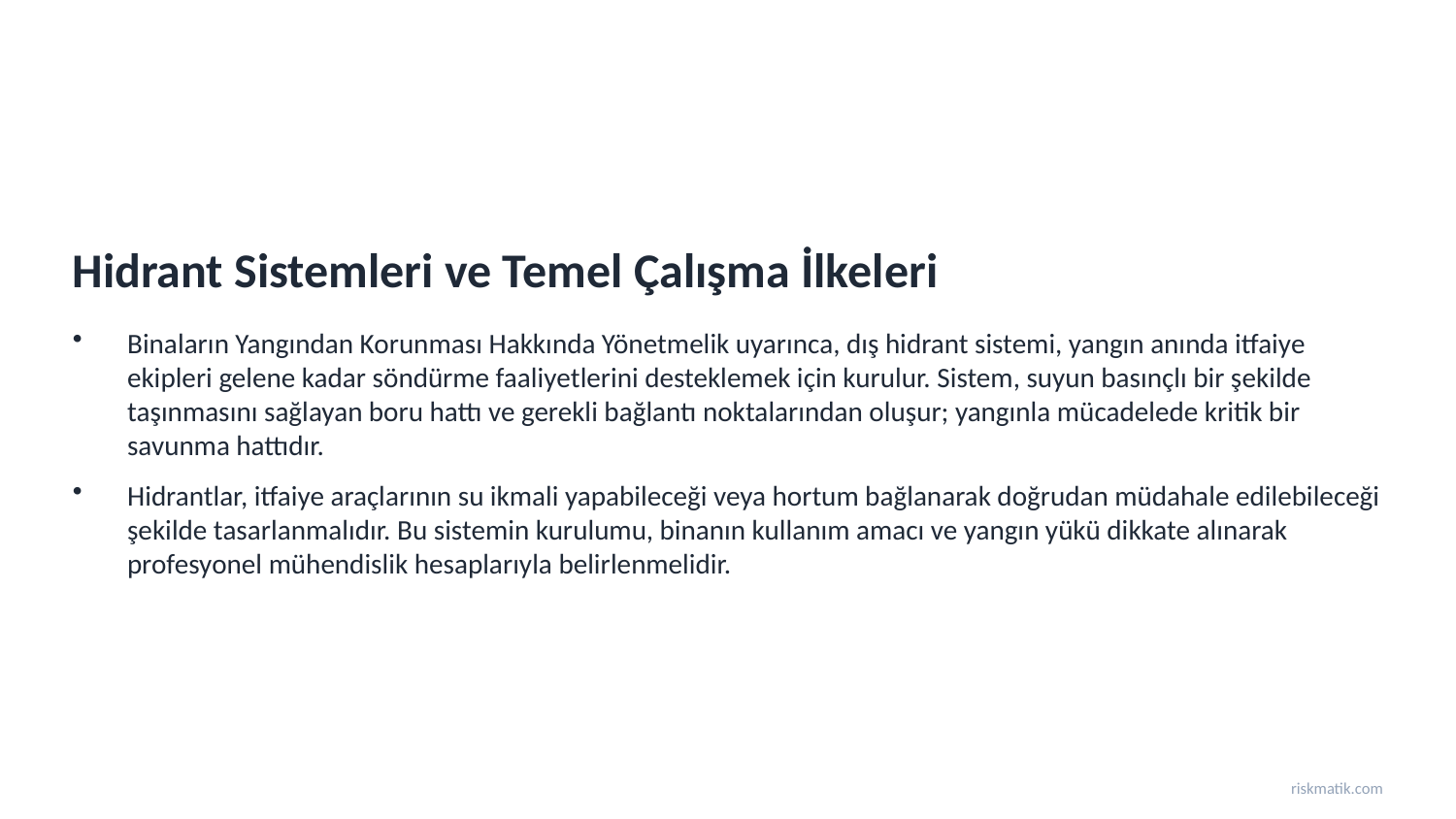

Hidrant Sistemleri ve Temel Çalışma İlkeleri
Binaların Yangından Korunması Hakkında Yönetmelik uyarınca, dış hidrant sistemi, yangın anında itfaiye ekipleri gelene kadar söndürme faaliyetlerini desteklemek için kurulur. Sistem, suyun basınçlı bir şekilde taşınmasını sağlayan boru hattı ve gerekli bağlantı noktalarından oluşur; yangınla mücadelede kritik bir savunma hattıdır.
Hidrantlar, itfaiye araçlarının su ikmali yapabileceği veya hortum bağlanarak doğrudan müdahale edilebileceği şekilde tasarlanmalıdır. Bu sistemin kurulumu, binanın kullanım amacı ve yangın yükü dikkate alınarak profesyonel mühendislik hesaplarıyla belirlenmelidir.
riskmatik.com